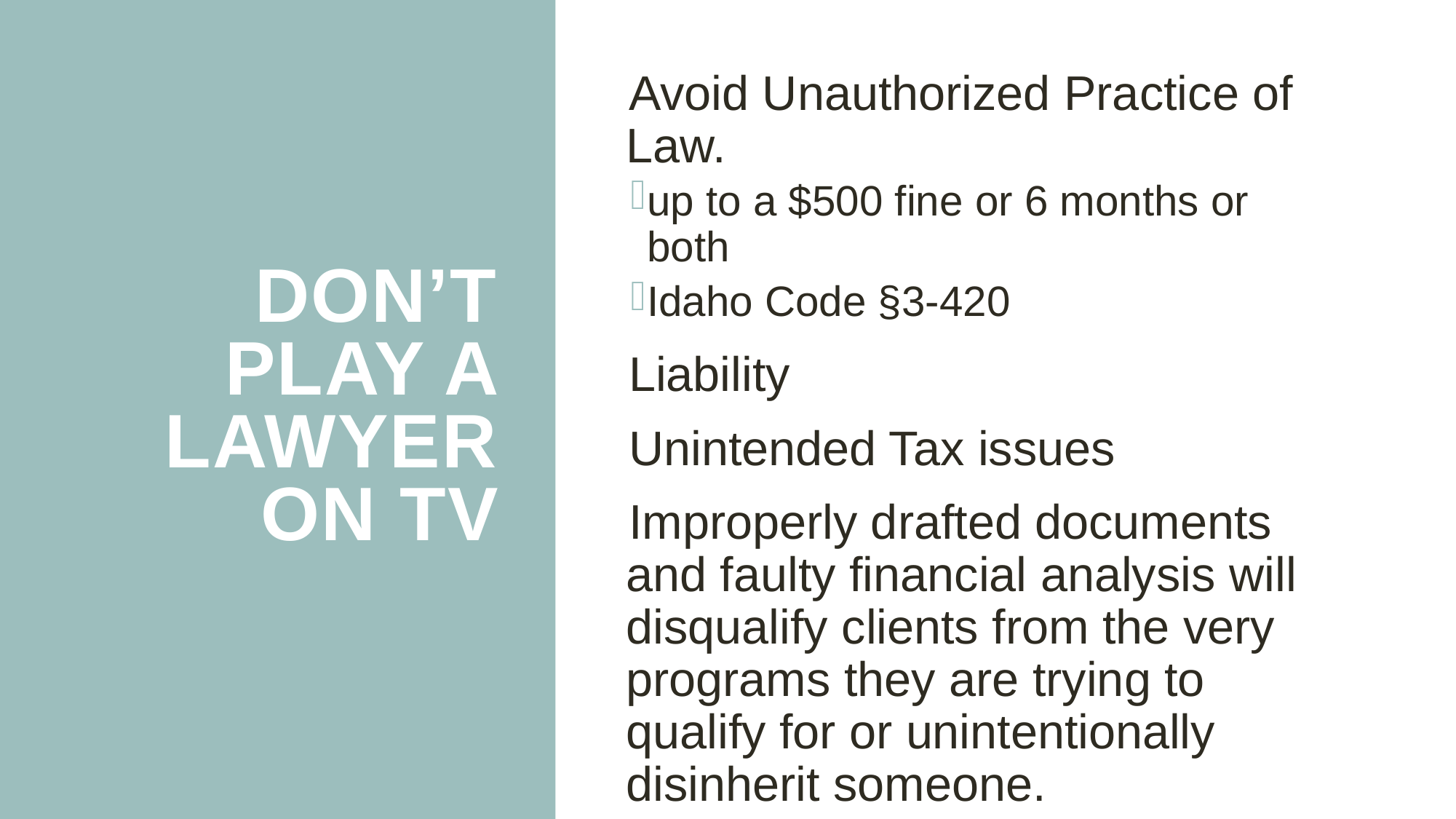

Avoid Unauthorized Practice of Law.
up to a $500 fine or 6 months or both
Idaho Code §3-420
Liability
Unintended Tax issues
Improperly drafted documents and faulty financial analysis will disqualify clients from the very programs they are trying to qualify for or unintentionally disinherit someone.

# Don’t Play A Lawyer on TV